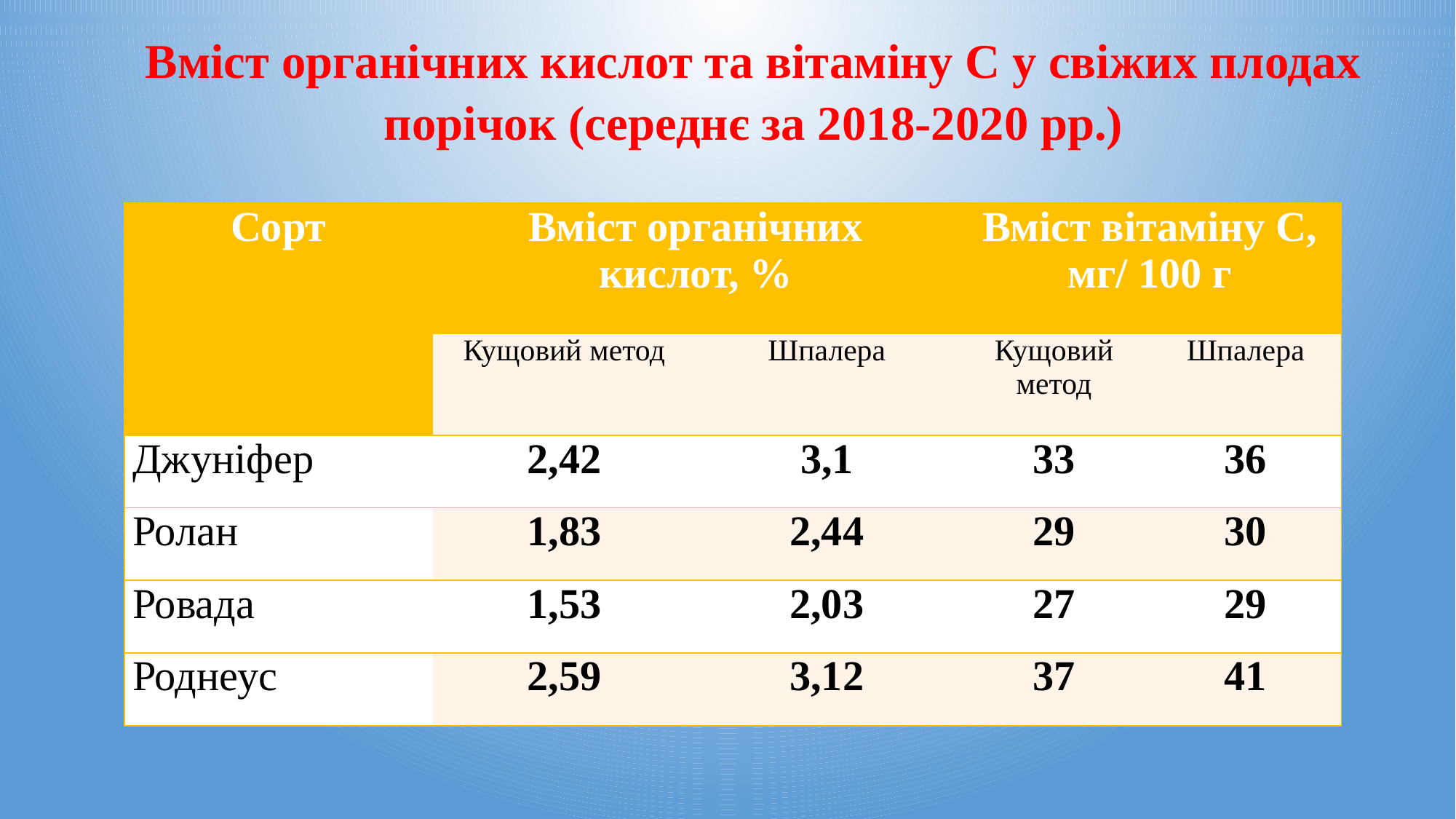

Вміст органічних кислот та вітаміну С у свіжих плодах порічок (середнє за 2018-2020 рр.)
| Сорт | Вміст органічних кислот, % |  | Вміст вітаміну С, мг/ 100 г |  |
| --- | --- | --- | --- | --- |
|  | Кущовий метод | Шпалера | Кущовий метод | Шпалера |
| Джуніфер | 2,42 | 3,1 | 33 | 36 |
| Ролан | 1,83 | 2,44 | 29 | 30 |
| Ровада | 1,53 | 2,03 | 27 | 29 |
| Роднеус | 2,59 | 3,12 | 37 | 41 |